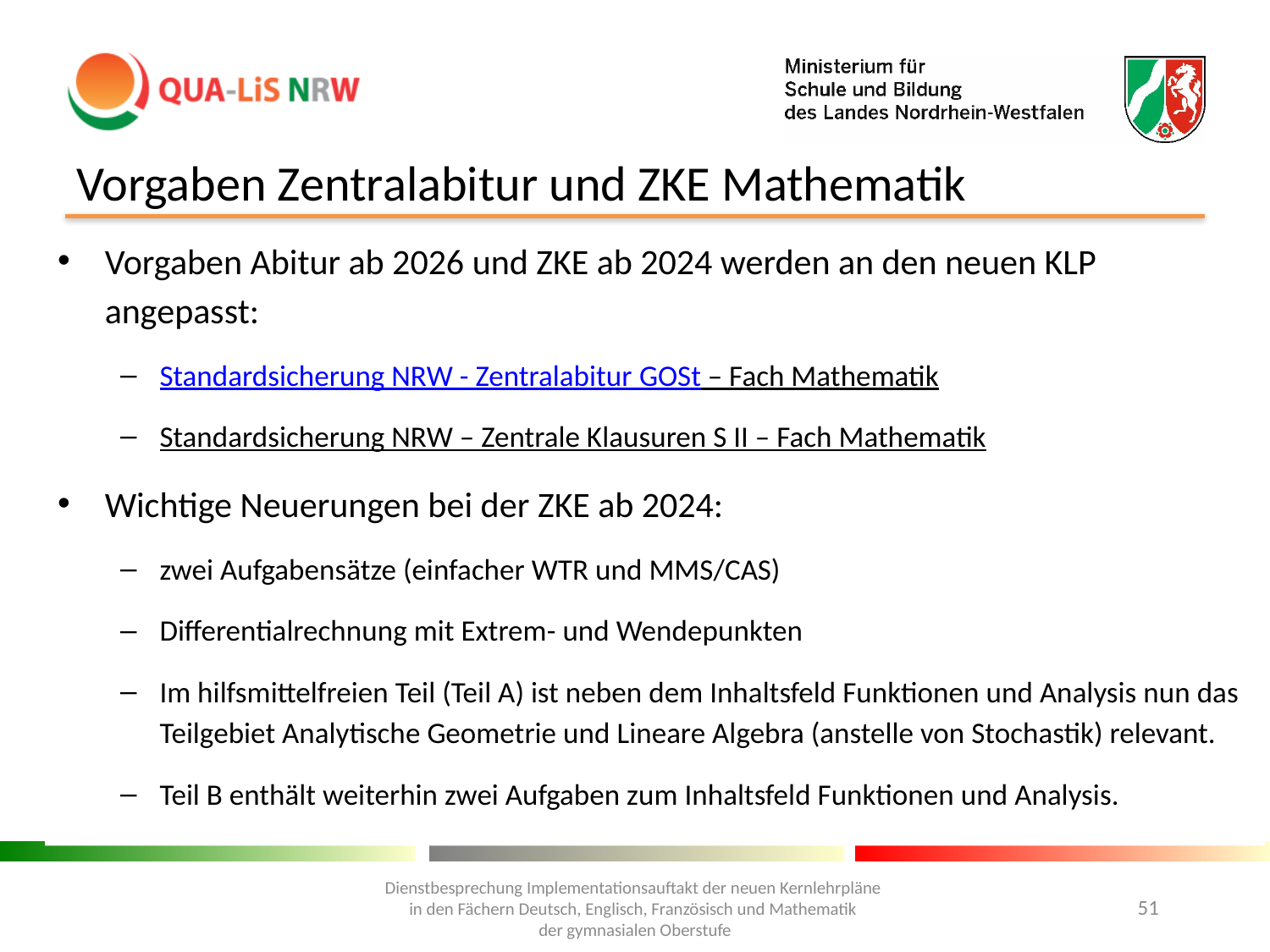

# Vorgaben Zentralabitur und ZKE Mathematik
Vorgaben Abitur ab 2026 und ZKE ab 2024 werden an den neuen KLP angepasst:
Standardsicherung NRW - Zentralabitur GOSt – Fach Mathematik
Standardsicherung NRW – Zentrale Klausuren S II – Fach Mathematik
Wichtige Neuerungen bei der ZKE ab 2024:
zwei Aufgabensätze (einfacher WTR und MMS/CAS)
Differentialrechnung mit Extrem- und Wendepunkten
Im hilfsmittelfreien Teil (Teil A) ist neben dem Inhaltsfeld Funktionen und Analysis nun das Teilgebiet Analytische Geometrie und Lineare Algebra (anstelle von Stochastik) relevant.
Teil B enthält weiterhin zwei Aufgaben zum Inhaltsfeld Funktionen und Analysis.

Dienstbesprechung Implementationsauftakt der neuen Kernlehrpläne
in den Fächern Deutsch, Englisch, Französisch und Mathematik
der gymnasialen Oberstufe
51